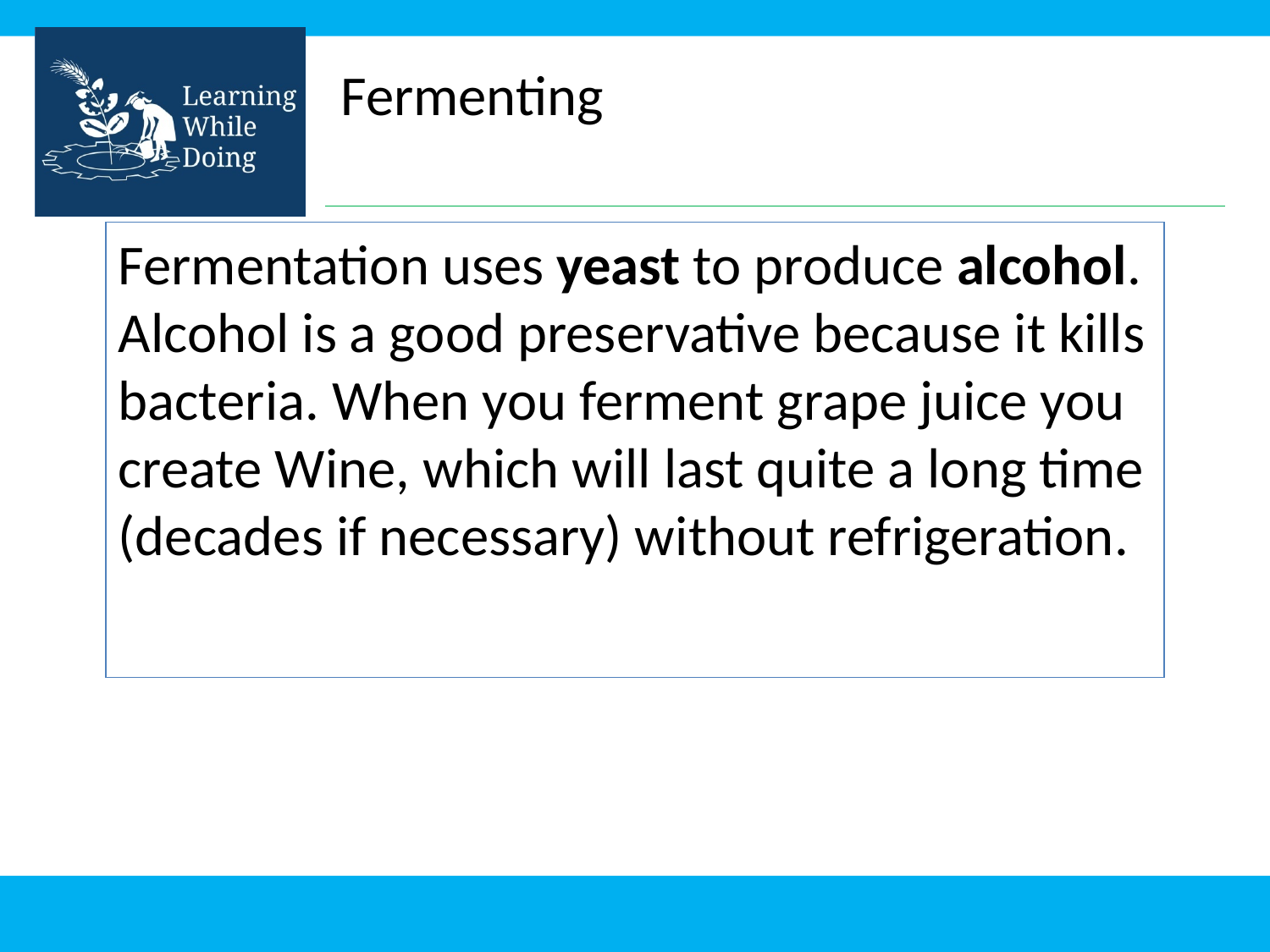

Fermenting

Fermentation uses yeast to produce alcohol. Alcohol is a good preservative because it kills bacteria. When you ferment grape juice you create Wine, which will last quite a long time (decades if necessary) without refrigeration.